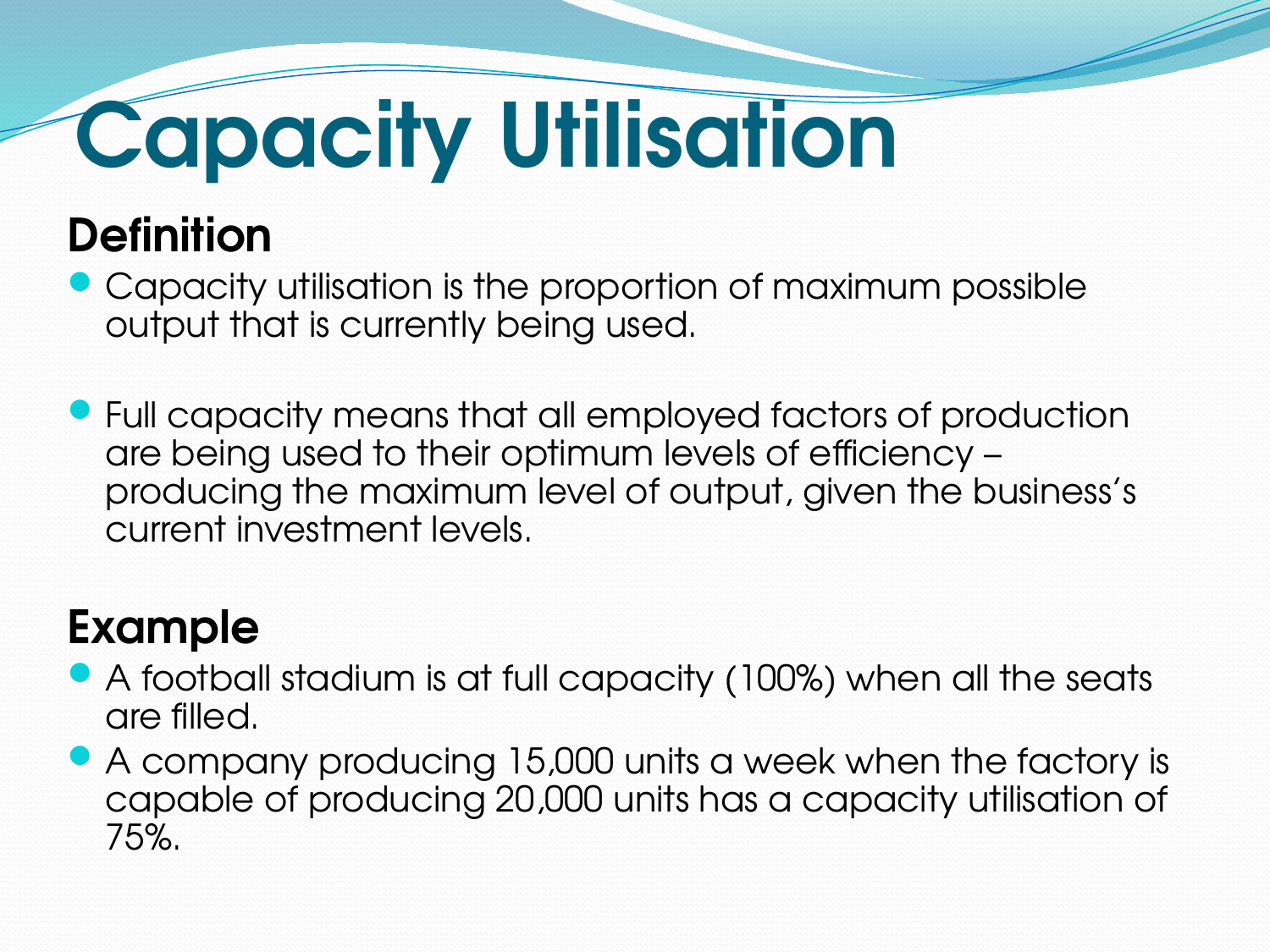

# Capacity Utilisation
Definition
Capacity utilisation is the proportion of maximum possible output that is currently being used.

Full capacity means that all employed factors of production are being used to their optimum levels of efficiency – producing the maximum level of output, given the business’s current investment levels.

Example
A football stadium is at full capacity (100%) when all the seats are filled.
A company producing 15,000 units a week when the factory is capable of producing 20,000 units has a capacity utilisation of 75%.